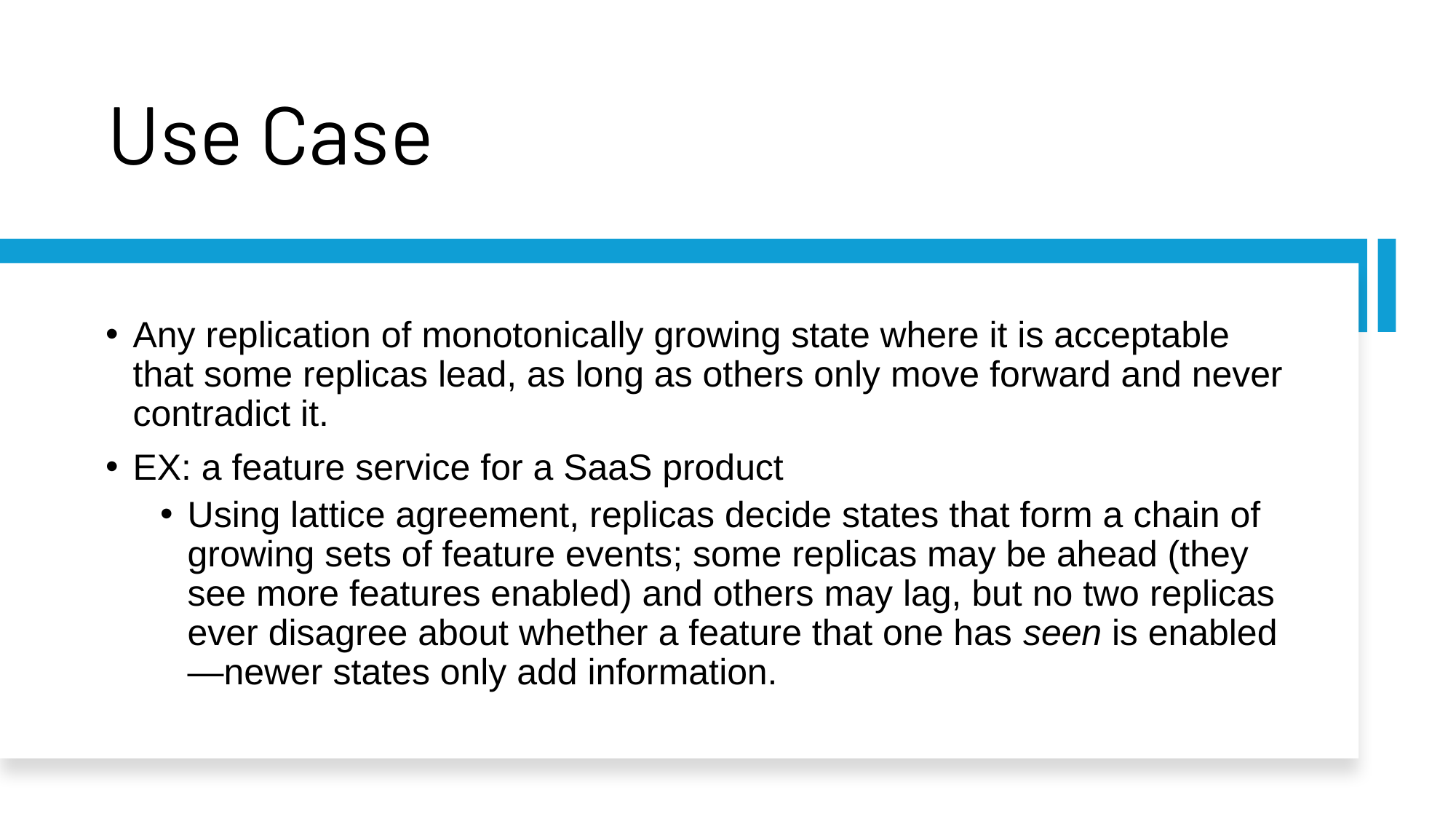

# Use Case

Any replication of monotonically growing state where it is acceptable that some replicas lead, as long as others only move forward and never contradict it.
EX: a feature service for a SaaS product
Using lattice agreement, replicas decide states that form a chain of growing sets of feature events; some replicas may be ahead (they see more features enabled) and others may lag, but no two replicas ever disagree about whether a feature that one has seen is enabled—newer states only add information.